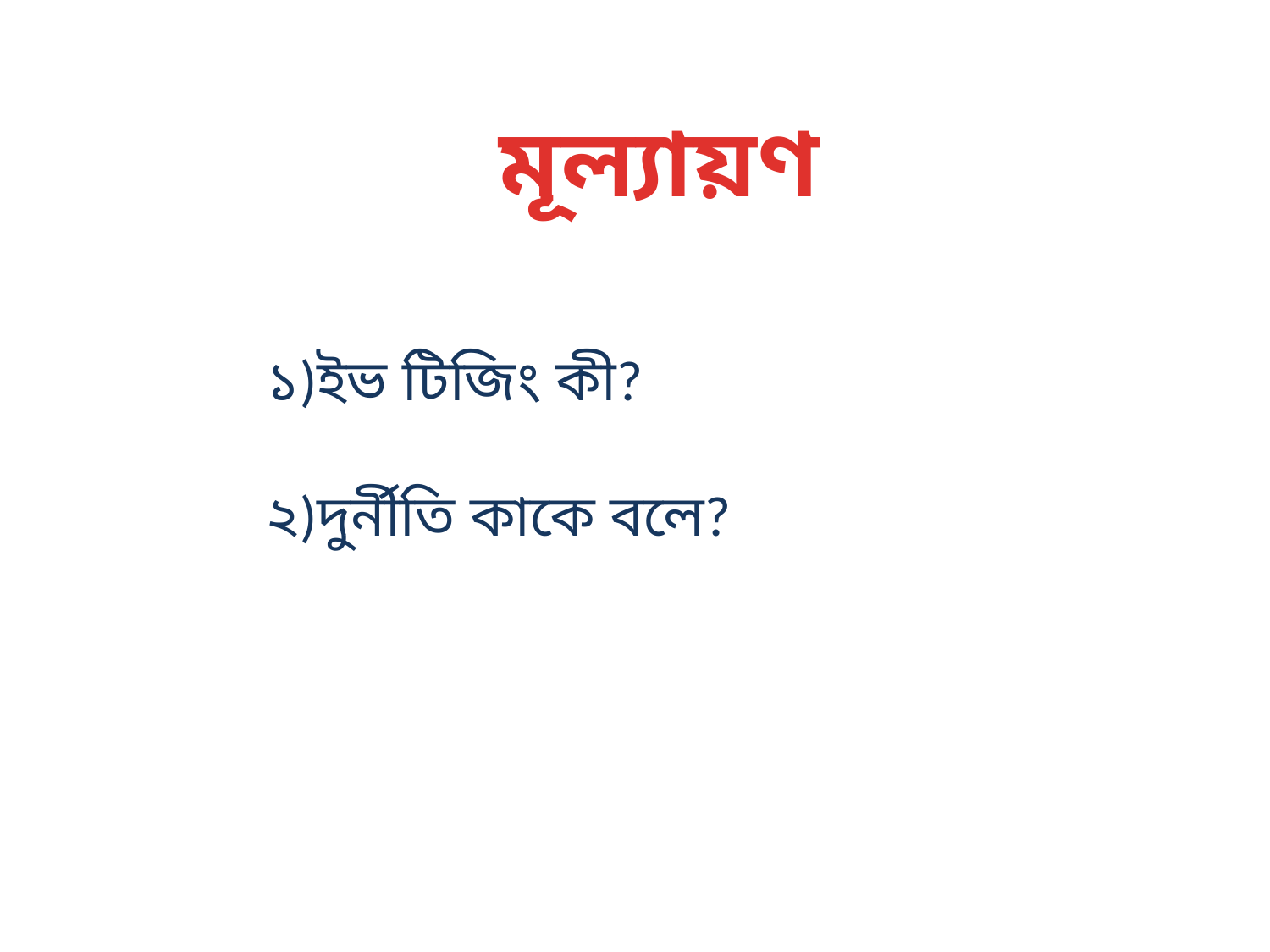

মূল্যায়ণ
১)ইভ টিজিং কী?

২)দুর্নীতি কাকে বলে?